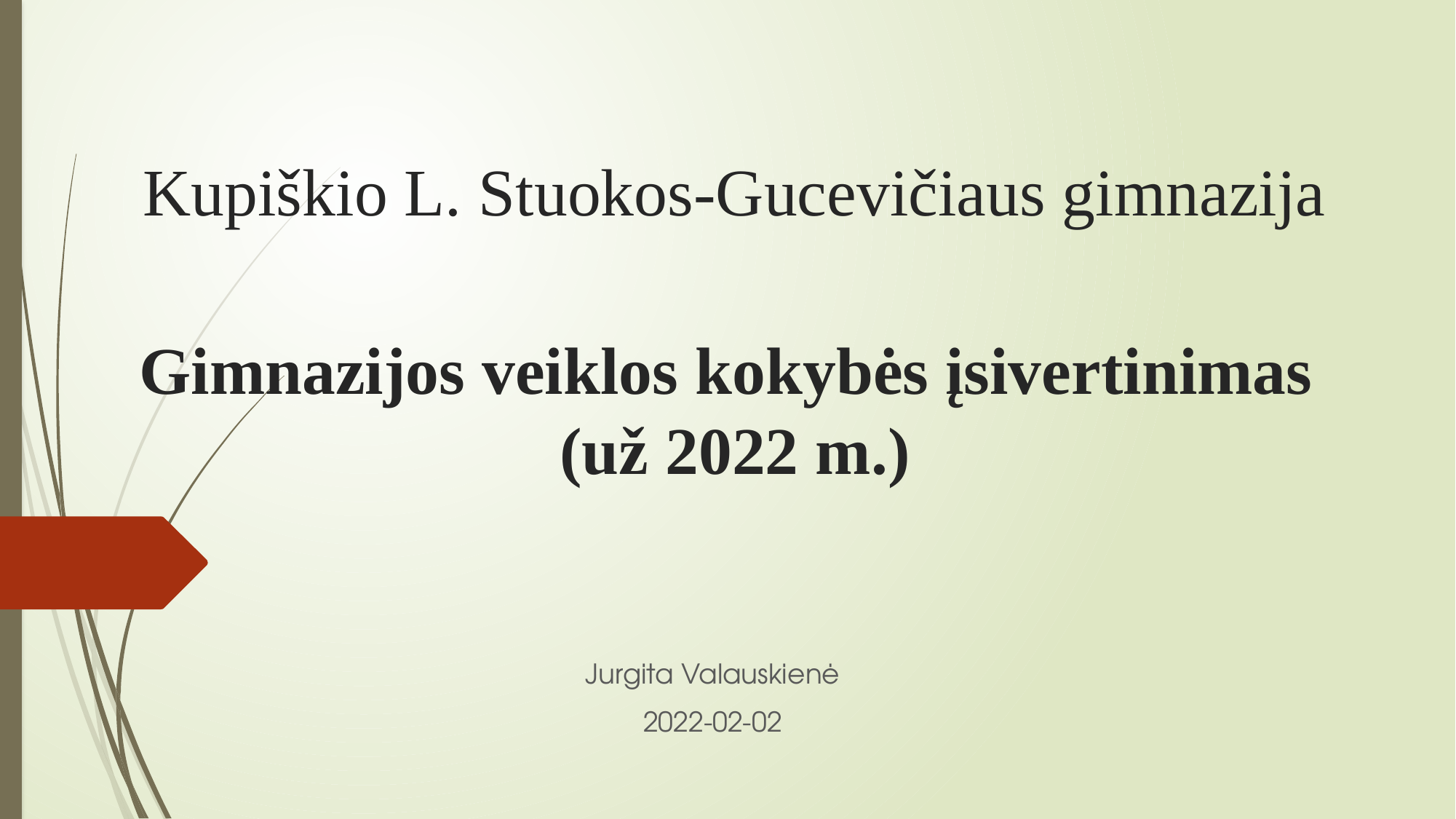

# Kupiškio L. Stuokos-Gucevičiaus gimnazija Gimnazijos veiklos kokybės įsivertinimas (už 2022 m.)
Jurgita Valauskienė
2022-02-02